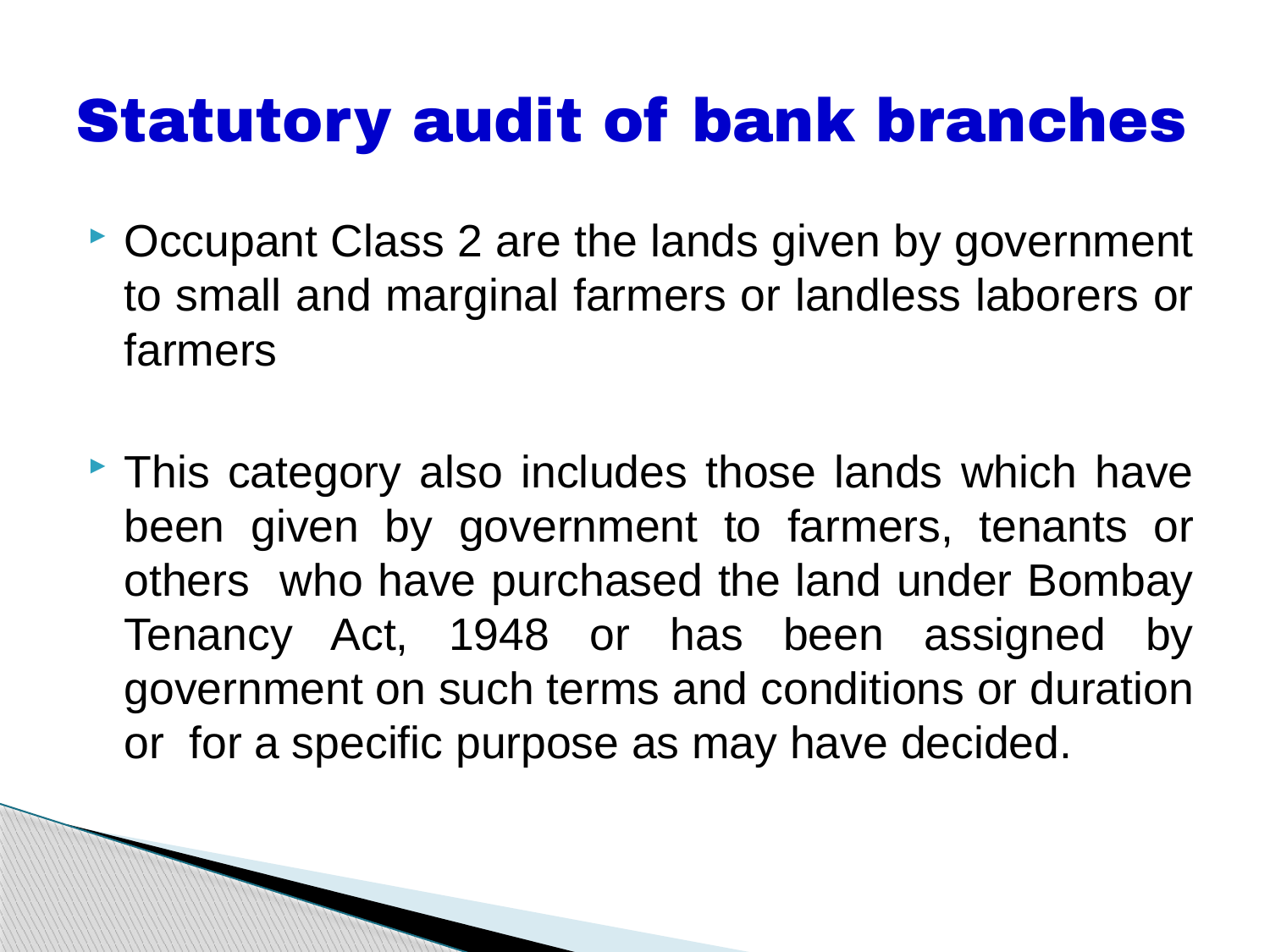

# Statutory audit of bank branches
Occupant Class 2 are the lands given by government to small and marginal farmers or landless laborers or farmers

This category also includes those lands which have been given by government to farmers, tenants or others  who have purchased the land under Bombay Tenancy Act, 1948 or has been assigned by government on such terms and conditions or duration or  for a specific purpose as may have decided.